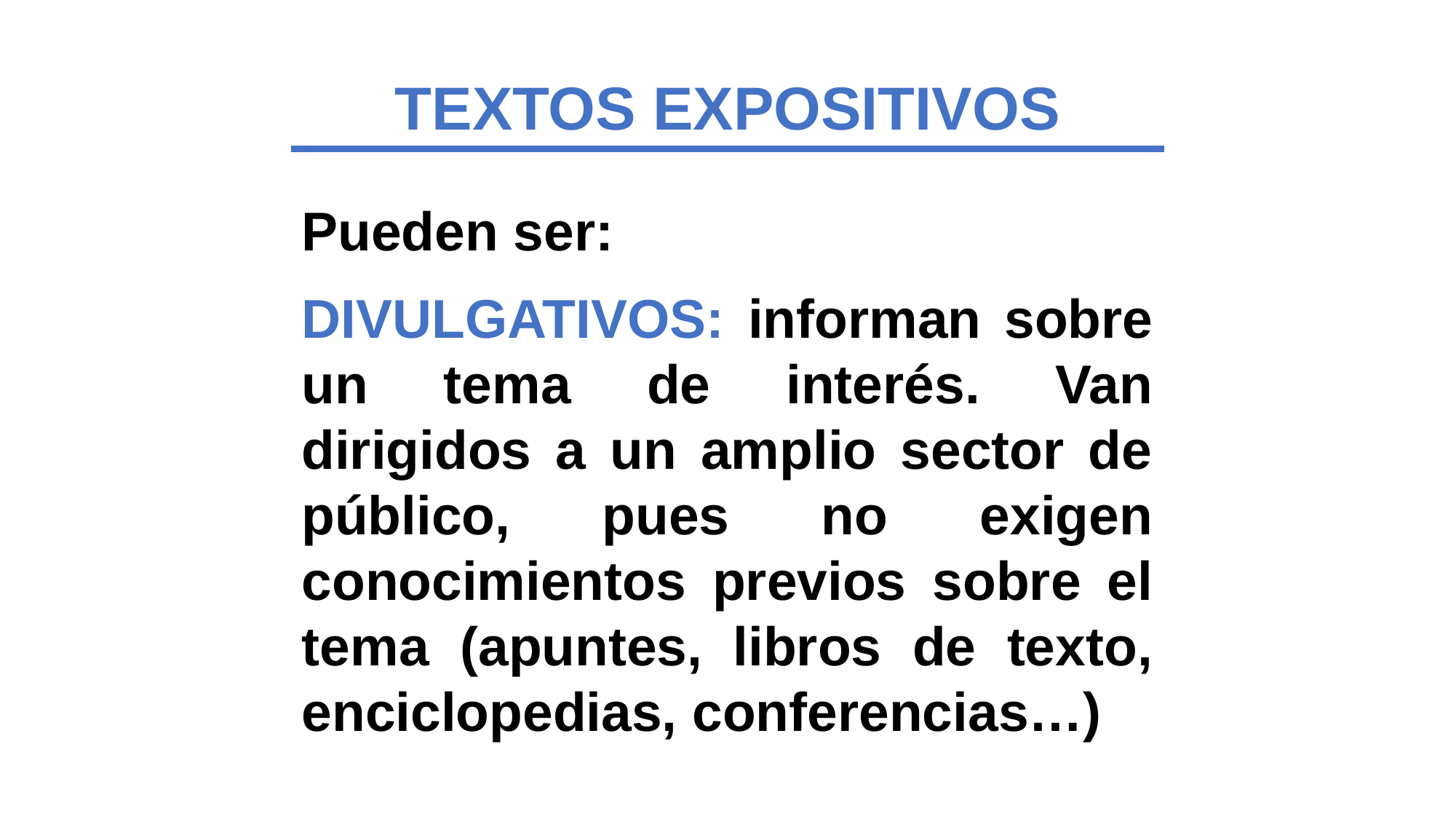

TEXTOS EXPOSITIVOS
Pueden ser:

DIVULGATIVOS: informan sobre un tema de interés. Van dirigidos a un amplio sector de público, pues no exigen conocimientos previos sobre el tema (apuntes, libros de texto, enciclopedias, conferencias…)